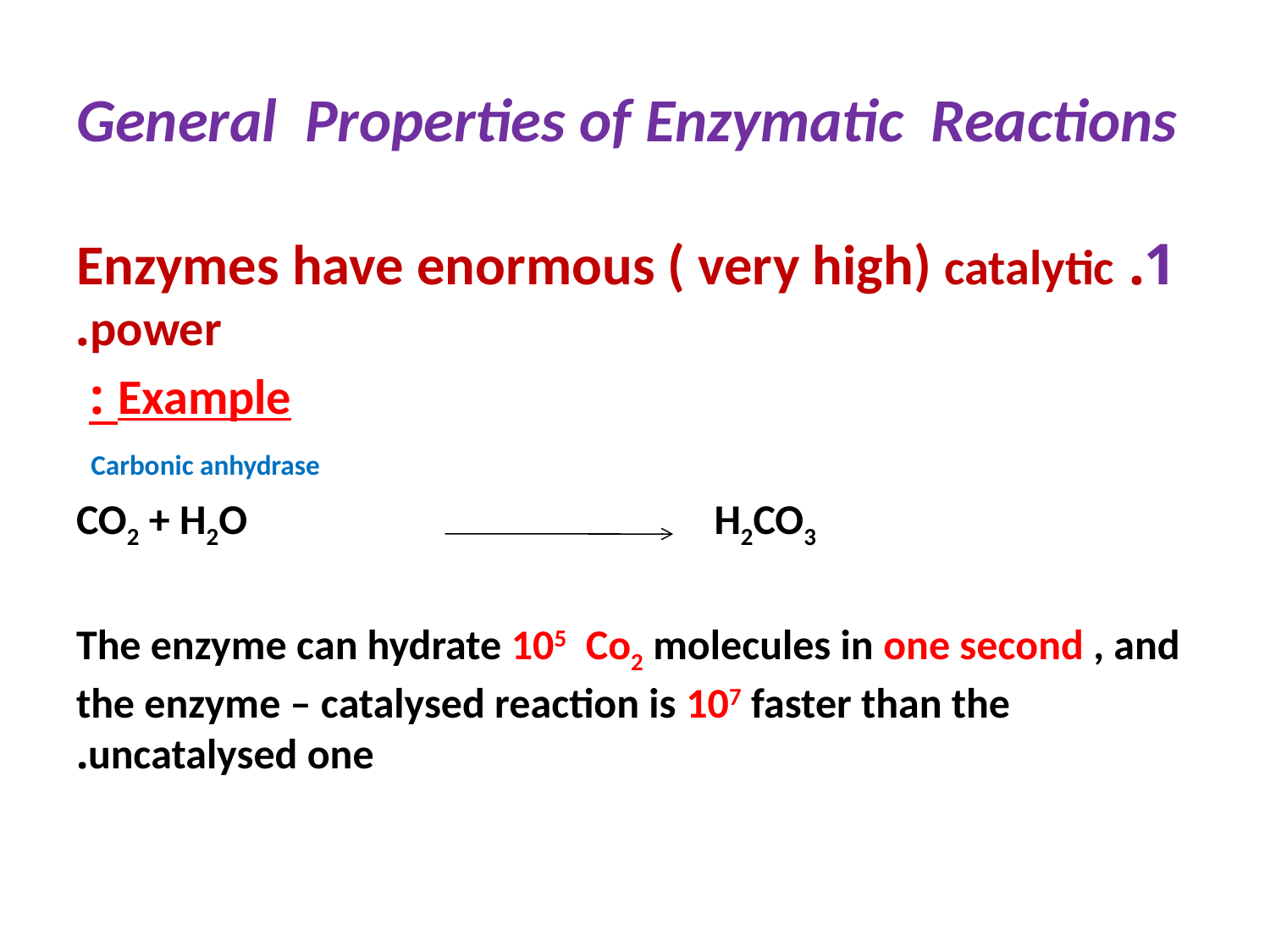

# General  Properties of Enzymatic  Reactions
1. Enzymes have enormous ( very high) catalytic power.
Example :
                                     Carbonic anhydrase
    CO2 + H2O                                                 H2CO3

The enzyme can hydrate 105  Co2 molecules in one second , and the enzyme – catalysed reaction is 107 faster than the uncatalysed one.